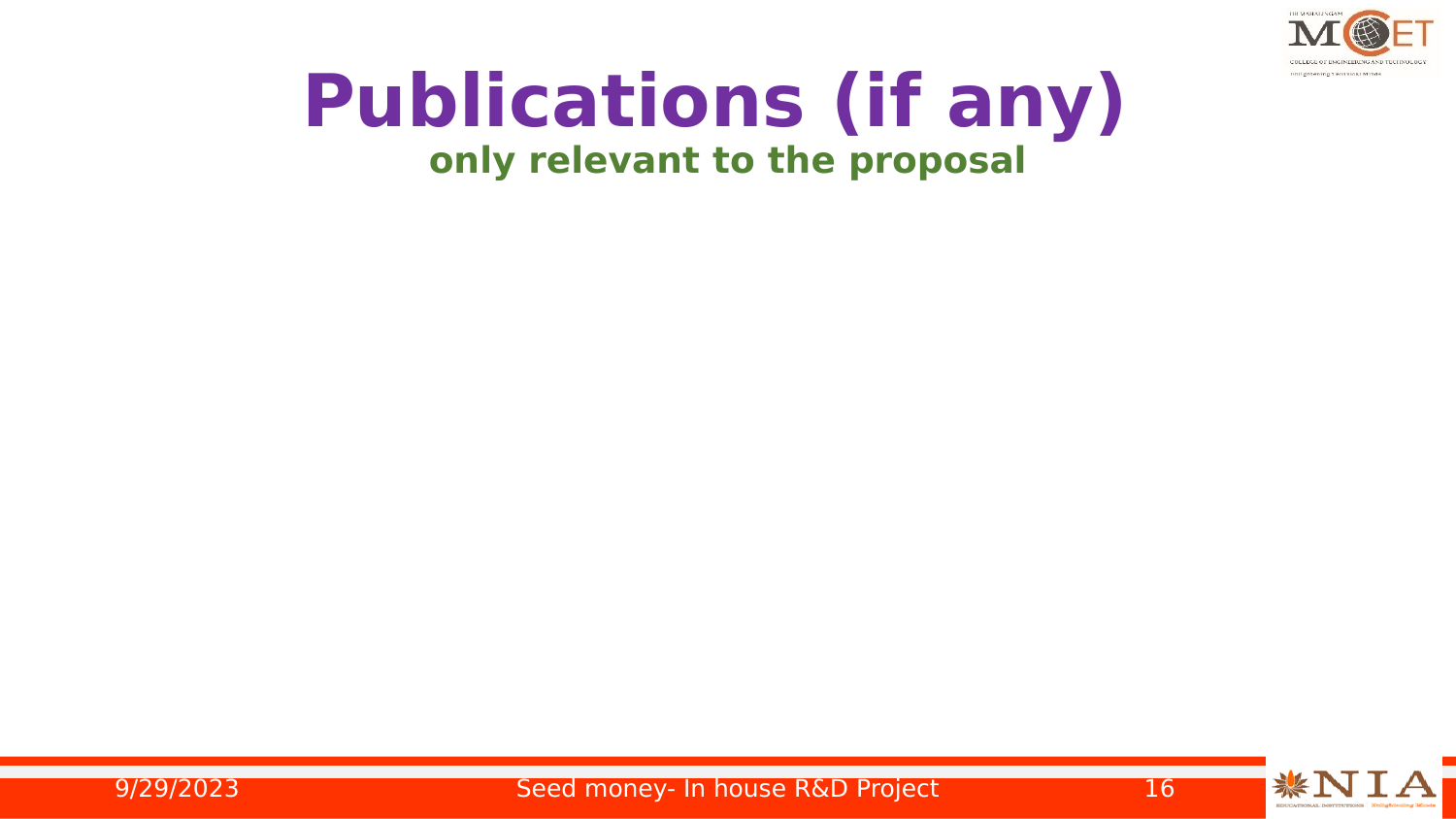

# Publications (if any) only relevant to the proposal
9/29/2023
Seed money- In house R&D Project
16